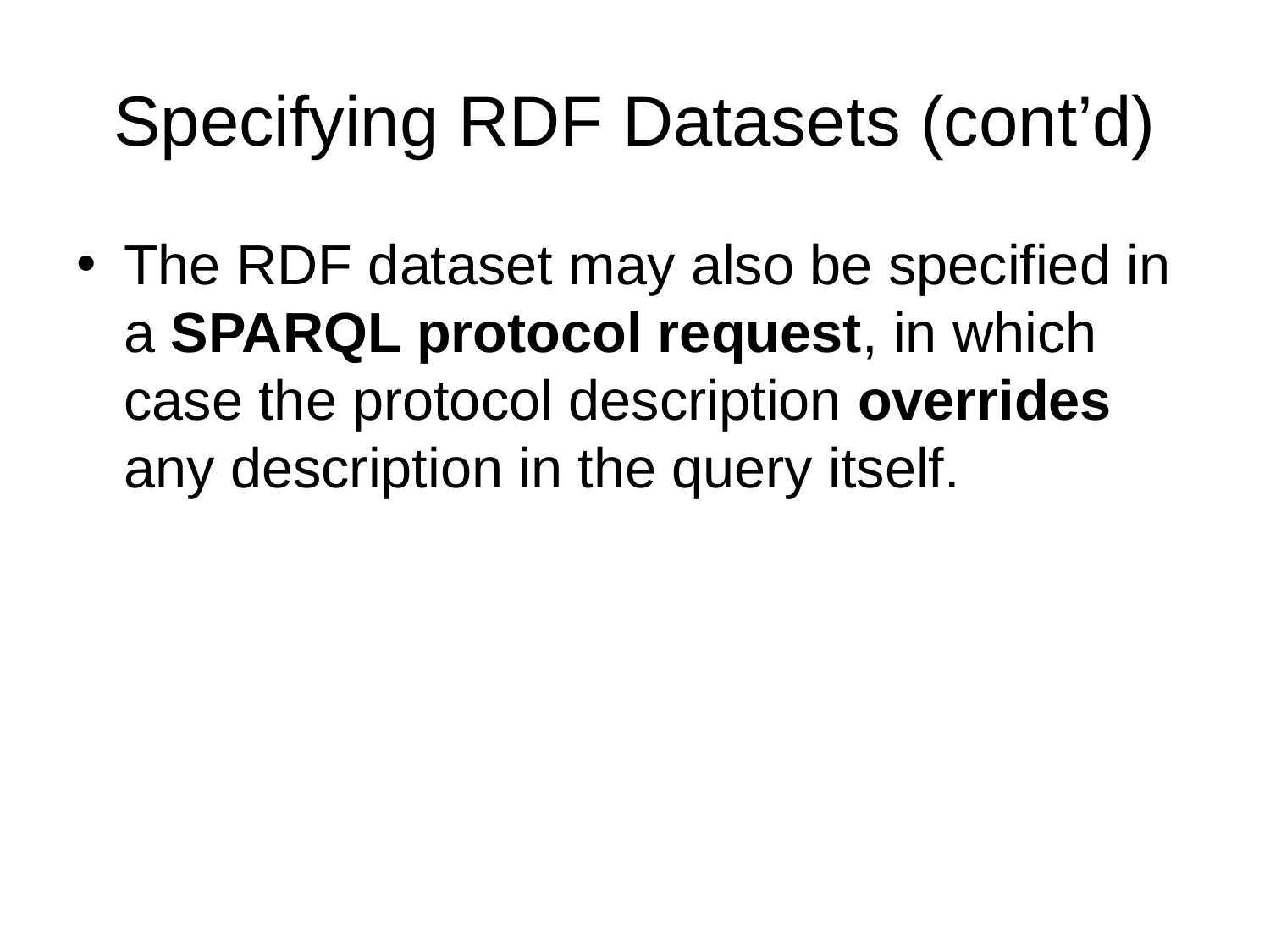

# Specifying RDF Datasets (cont’d)
The RDF dataset may also be specified in a SPARQL protocol request, in which case the protocol description overrides any description in the query itself.